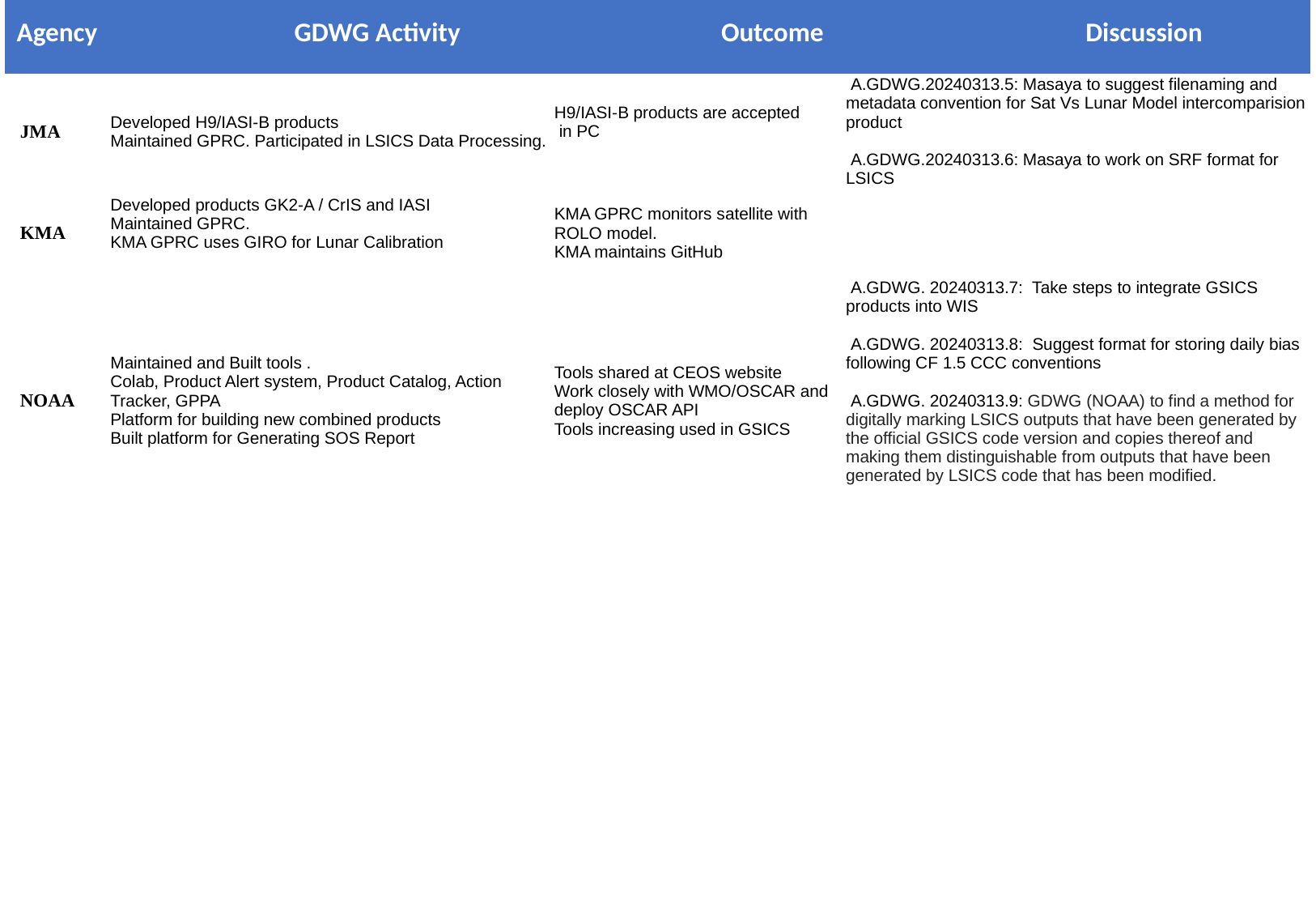

| Agency | GDWG Activity | Outcome | Discussion |
| --- | --- | --- | --- |
| JMA | Developed H9/IASI-B products Maintained GPRC. Participated in LSICS Data Processing. | H9/IASI-B products are accepted in PC | A.GDWG.20240313.5: Masaya to suggest filenaming and metadata convention for Sat Vs Lunar Model intercomparision product A.GDWG.20240313.6: Masaya to work on SRF format for LSICS |
| KMA | Developed products GK2-A / CrIS and IASI Maintained GPRC. KMA GPRC uses GIRO for Lunar Calibration | KMA GPRC monitors satellite with ROLO model. KMA maintains GitHub |  |
| NOAA | Maintained and Built tools . Colab, Product Alert system, Product Catalog, Action Tracker, GPPA Platform for building new combined products Built platform for Generating SOS Report | Tools shared at CEOS website Work closely with WMO/OSCAR and deploy OSCAR API Tools increasing used in GSICS | A.GDWG. 20240313.7: Take steps to integrate GSICS products into WIS A.GDWG. 20240313.8: Suggest format for storing daily bias following CF 1.5 CCC conventions A.GDWG. 20240313.9: GDWG (NOAA) to find a method for digitally marking LSICS outputs that have been generated by the official GSICS code version and copies thereof and making them distinguishable from outputs that have been generated by LSICS code that has been modified. |